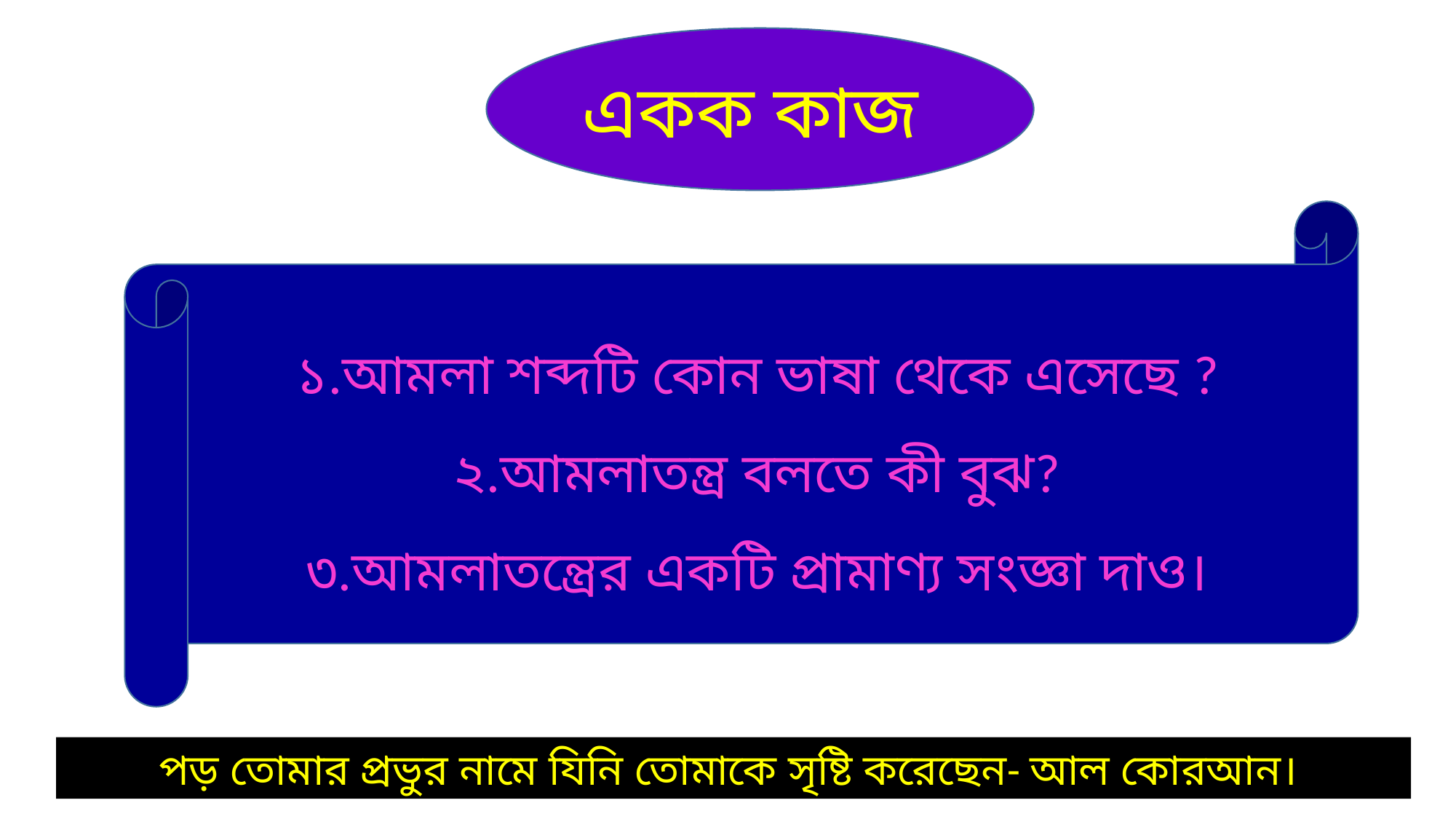

একক কাজ
১.আমলা শব্দটি কোন ভাষা থেকে এসেছে ?
২.আমলাতন্ত্র বলতে কী বুঝ?
৩.আমলাতন্ত্রের একটি প্রামাণ্য সংজ্ঞা দাও।
পড় তোমার প্রভুর নামে যিনি তোমাকে সৃষ্টি করেছেন- আল কোরআন।